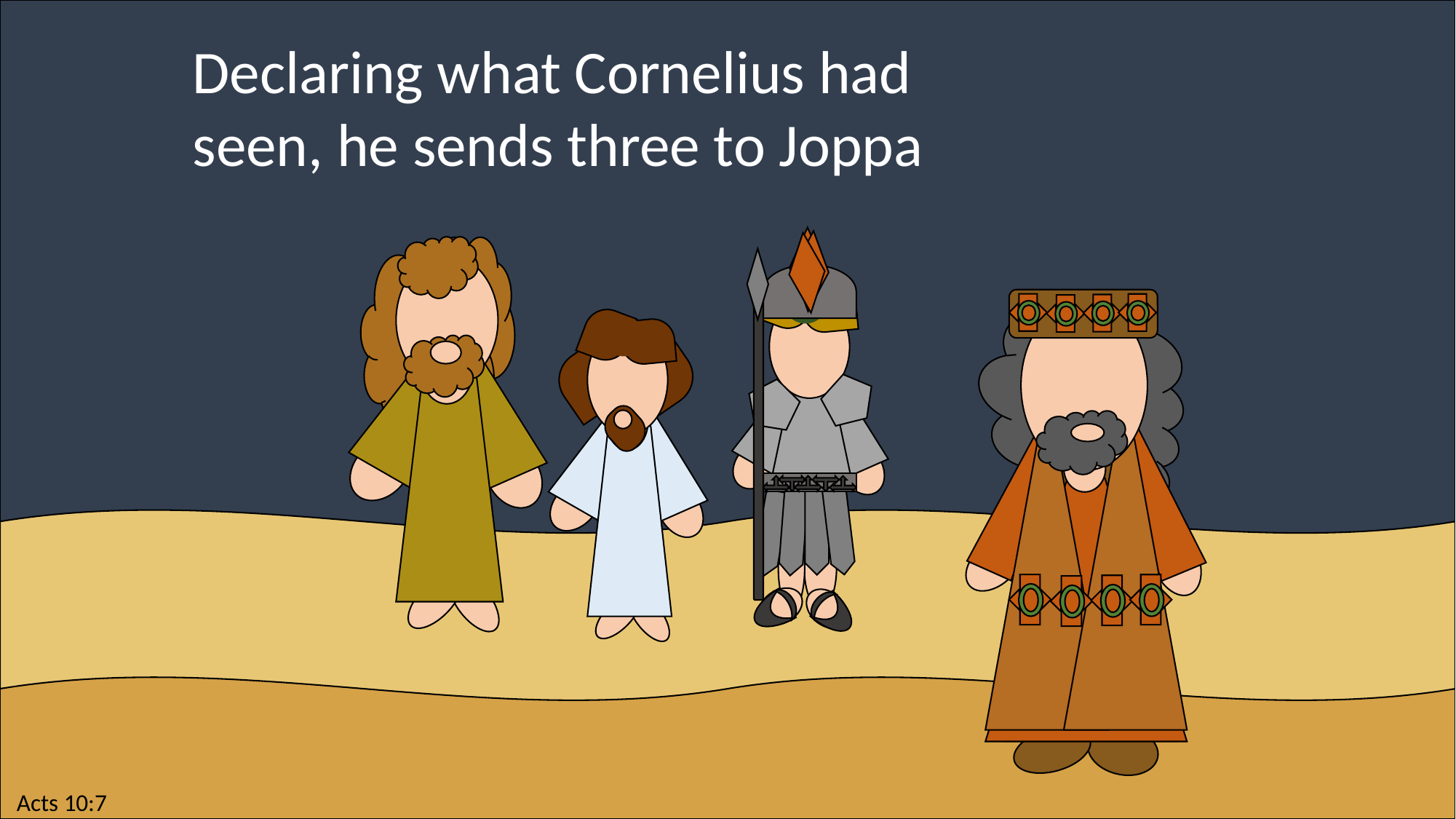

Declaring what Cornelius had seen, he sends three to Joppa

Acts 10:7